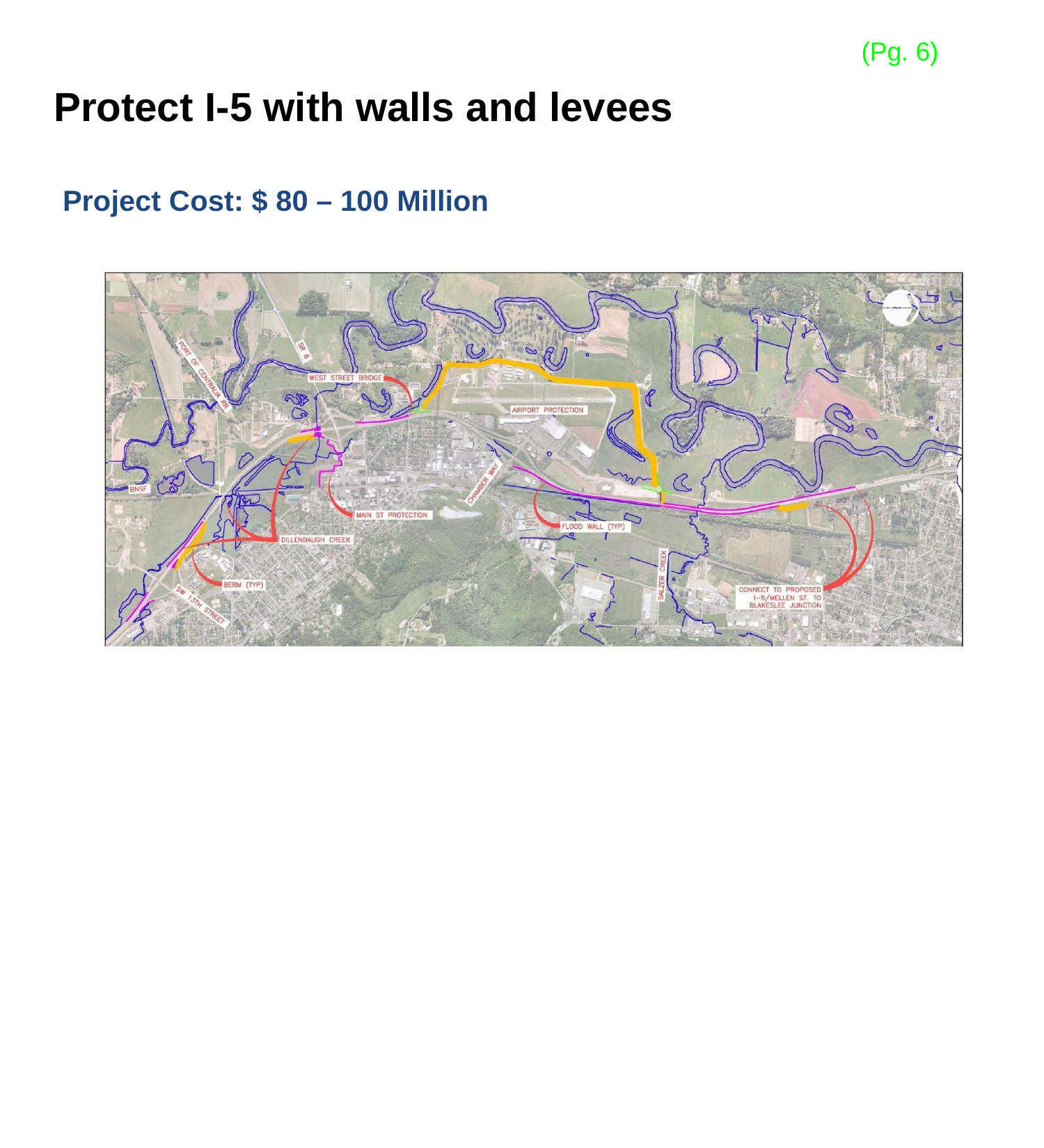

(Pg. 6)
Protect I-5 with walls and levees
Project Cost: $ 80 – 100 Million